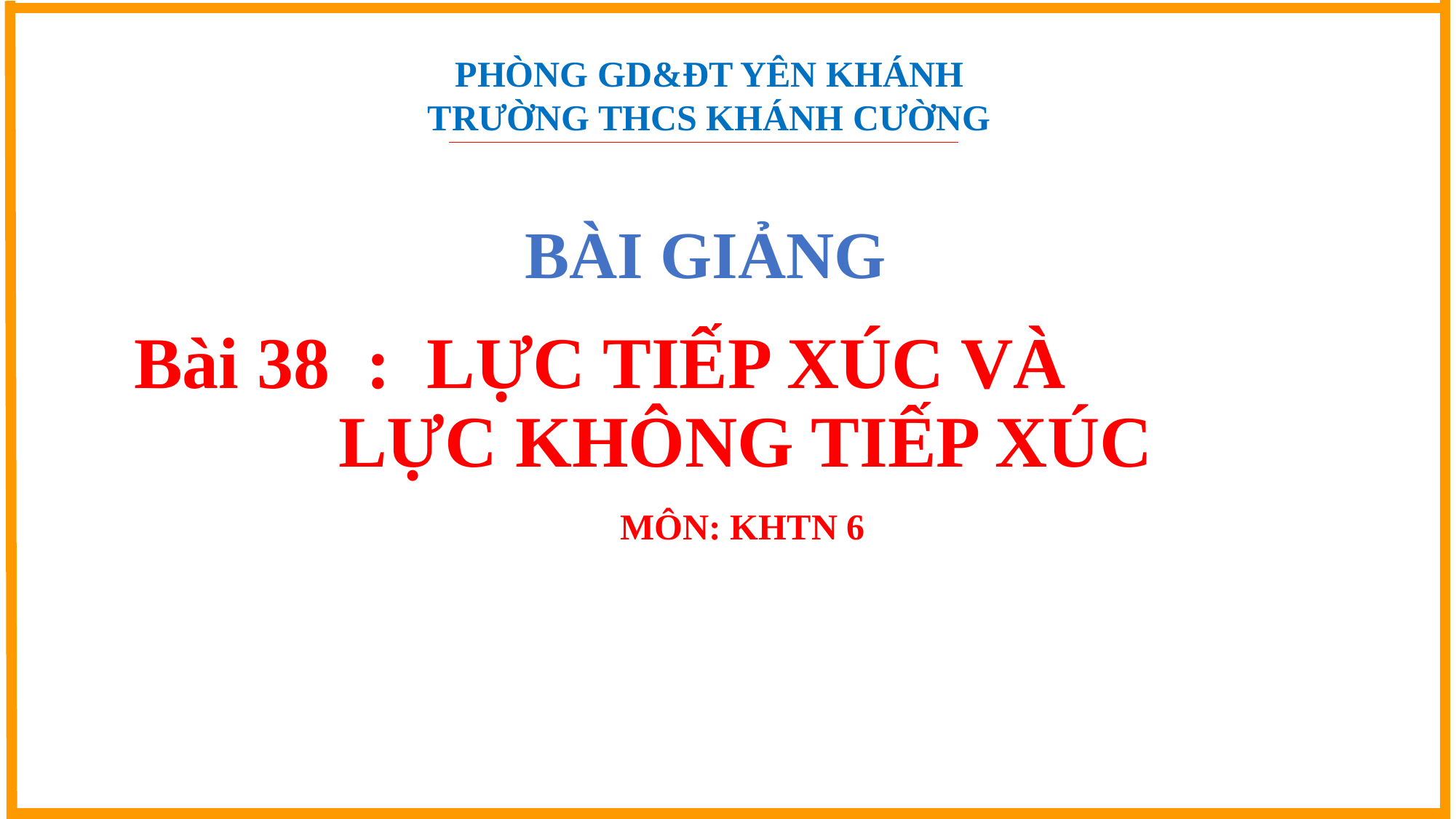

PHÒNG GD&ĐT YÊN KHÁNH
TRƯỜNG THCS KHÁNH CƯỜNG
BÀI GIẢNG
# Bài 38  :  LỰC TIẾP XÚC VÀ LỰC KHÔNG TIẾP XÚC
MÔN: KHTN 6